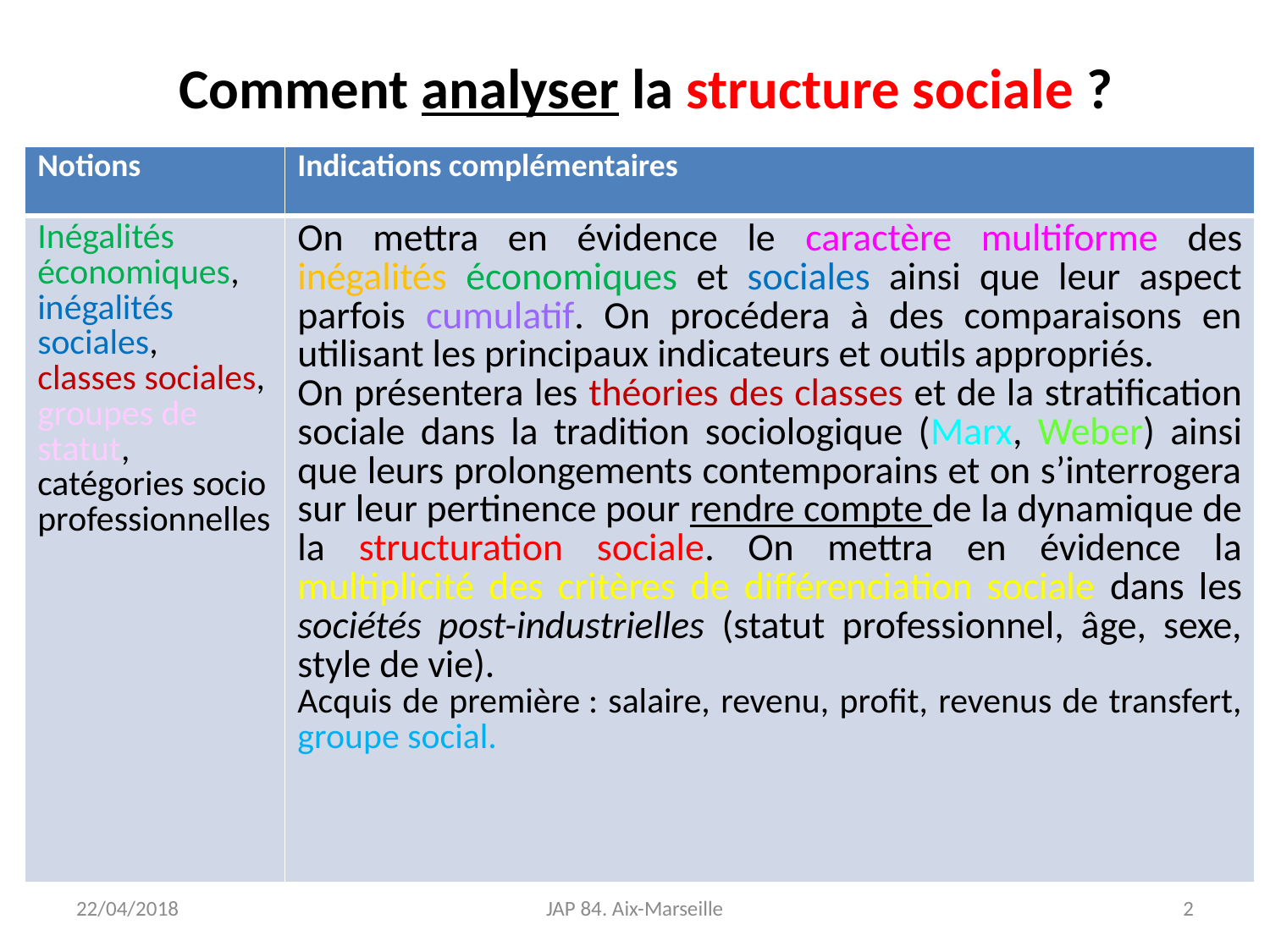

# Comment analyser la structure sociale ?
| Notions | Indications complémentaires |
| --- | --- |
| Inégalités économiques, inégalités sociales, classes sociales, groupes de statut, catégories socio professionnelles | On mettra en évidence le caractère multiforme des inégalités économiques et sociales ainsi que leur aspect parfois cumulatif. On procédera à des comparaisons en utilisant les principaux indicateurs et outils appropriés. On présentera les théories des classes et de la stratification sociale dans la tradition sociologique (Marx, Weber) ainsi que leurs prolongements contemporains et on s’interrogera sur leur pertinence pour rendre compte de la dynamique de la structuration sociale. On mettra en évidence la multiplicité des critères de différenciation sociale dans les sociétés post-industrielles (statut professionnel, âge, sexe, style de vie). Acquis de première : salaire, revenu, profit, revenus de transfert, groupe social. |
22/04/2018
JAP 84. Aix-Marseille
2